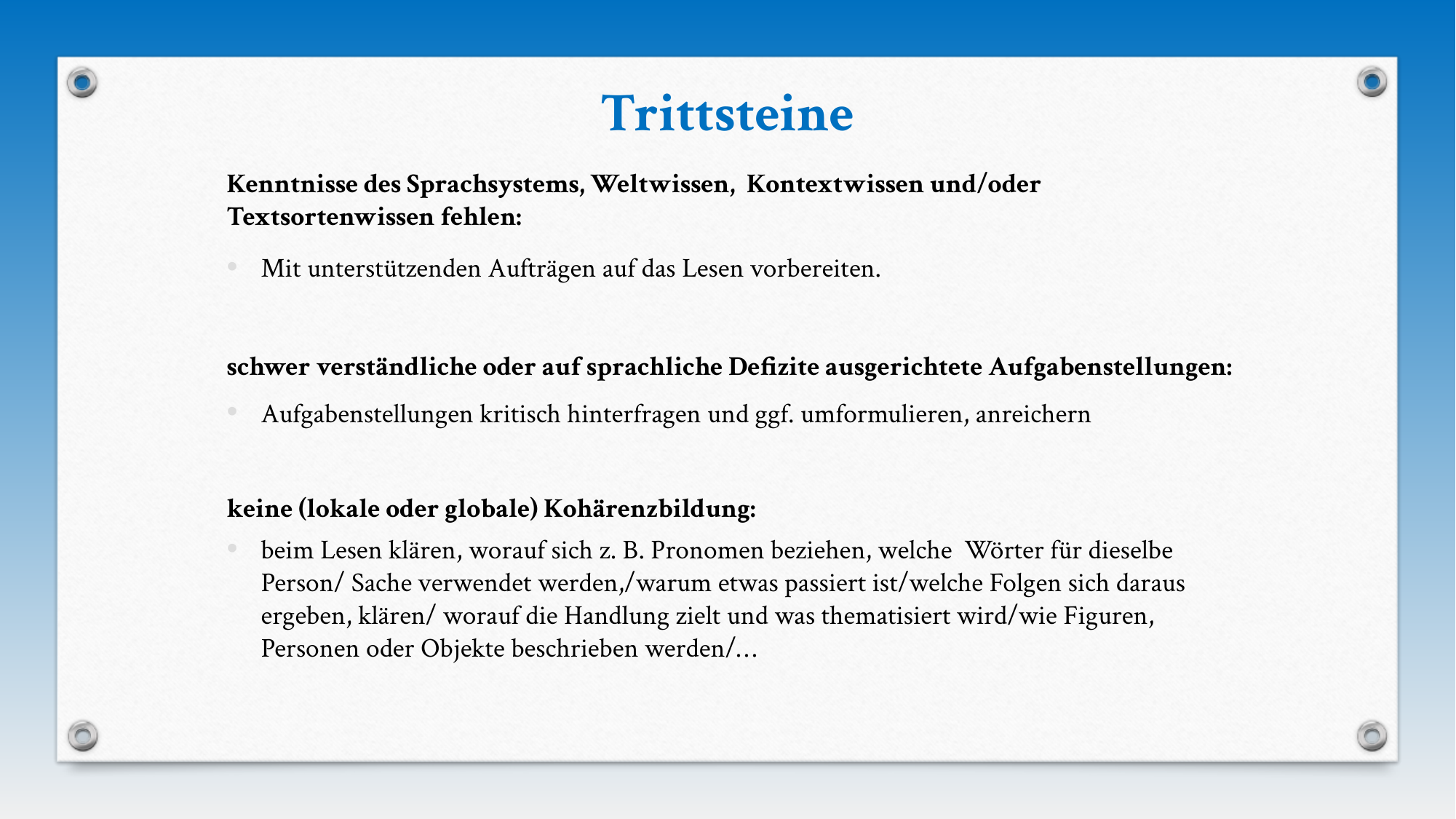

Trittsteine
Kenntnisse des Sprachsystems, Weltwissen,  Kontextwissen und/oder Textsortenwissen fehlen:
Mit unterstützenden Aufträgen auf das Lesen vorbereiten.

schwer verständliche oder auf sprachliche Defizite ausgerichtete Aufgabenstellungen:
Aufgabenstellungen kritisch hinterfragen und ggf. umformulieren, anreichern

keine (lokale oder globale) Kohärenzbildung:
beim Lesen klären, worauf sich z. B. Pronomen beziehen, welche  Wörter für dieselbe Person/ Sache verwendet werden,/warum etwas passiert ist/welche Folgen sich daraus ergeben, klären/ worauf die Handlung zielt und was thematisiert wird/wie Figuren, Personen oder Objekte beschrieben werden/…